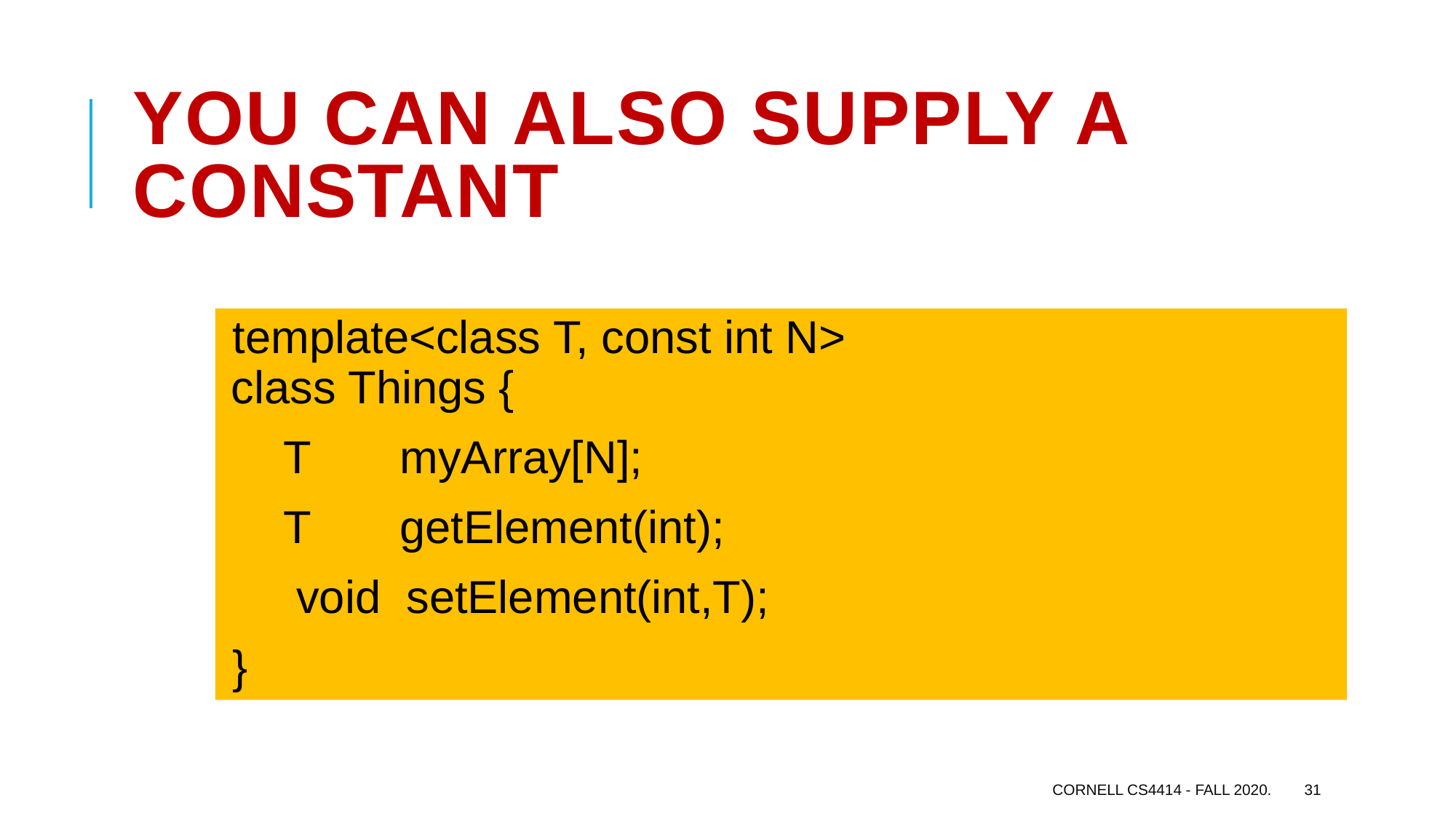

# You can also supply a constant
template<class T, const int N>
class Things {
    T       myArray[N];
    T       getElement(int);
     void  setElement(int,T);
}
Cornell CS4414 - Fall 2020.
31